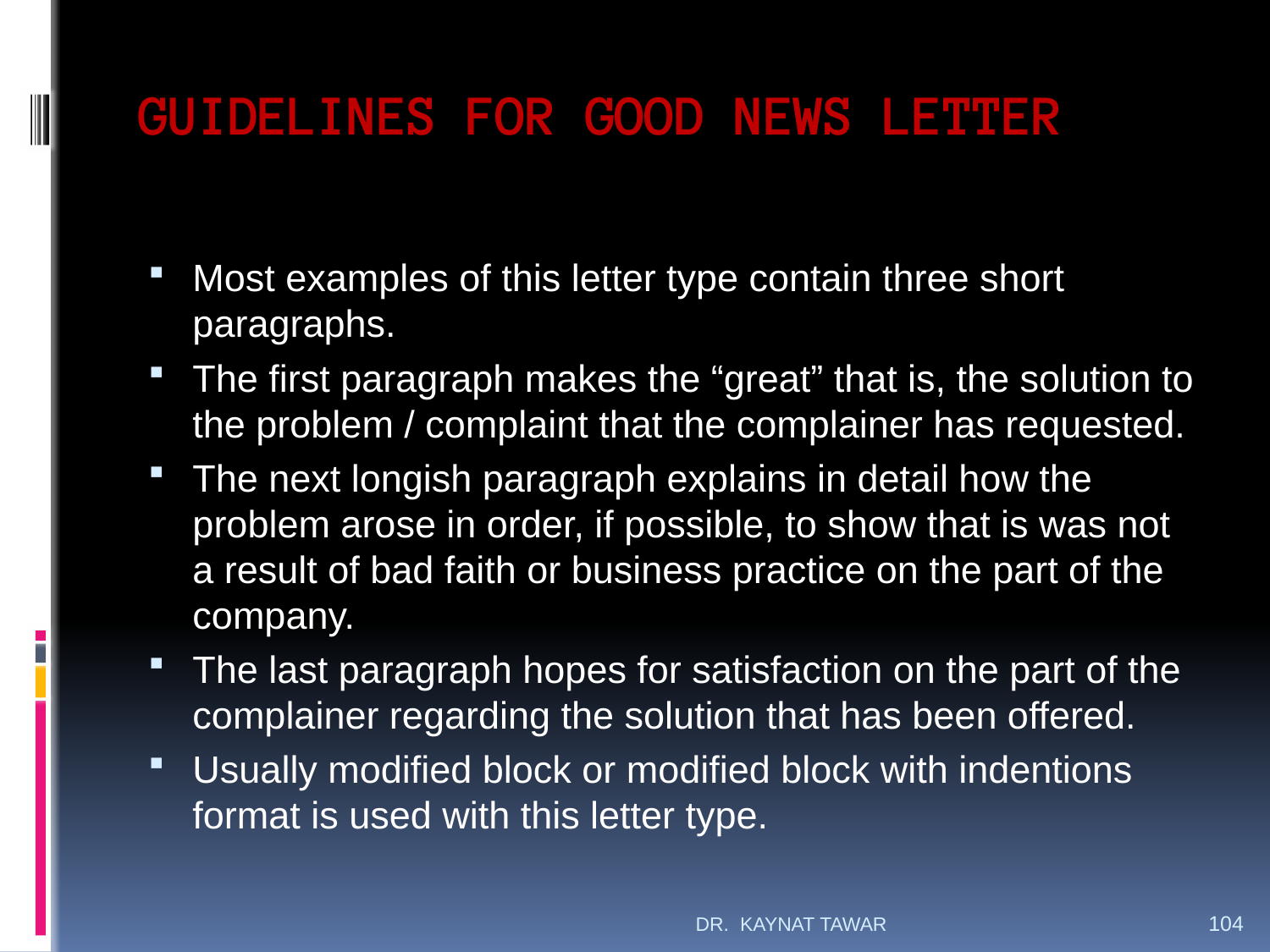

# GUIDELINES FOR GOOD NEWS LETTER
Most examples of this letter type contain three short paragraphs.
The first paragraph makes the “great” that is, the solution to the problem / complaint that the complainer has requested.
The next longish paragraph explains in detail how the problem arose in order, if possible, to show that is was not a result of bad faith or business practice on the part of the company.
The last paragraph hopes for satisfaction on the part of the complainer regarding the solution that has been offered.
Usually modified block or modified block with indentions format is used with this letter type.
DR.  KAYNAT TAWAR
104